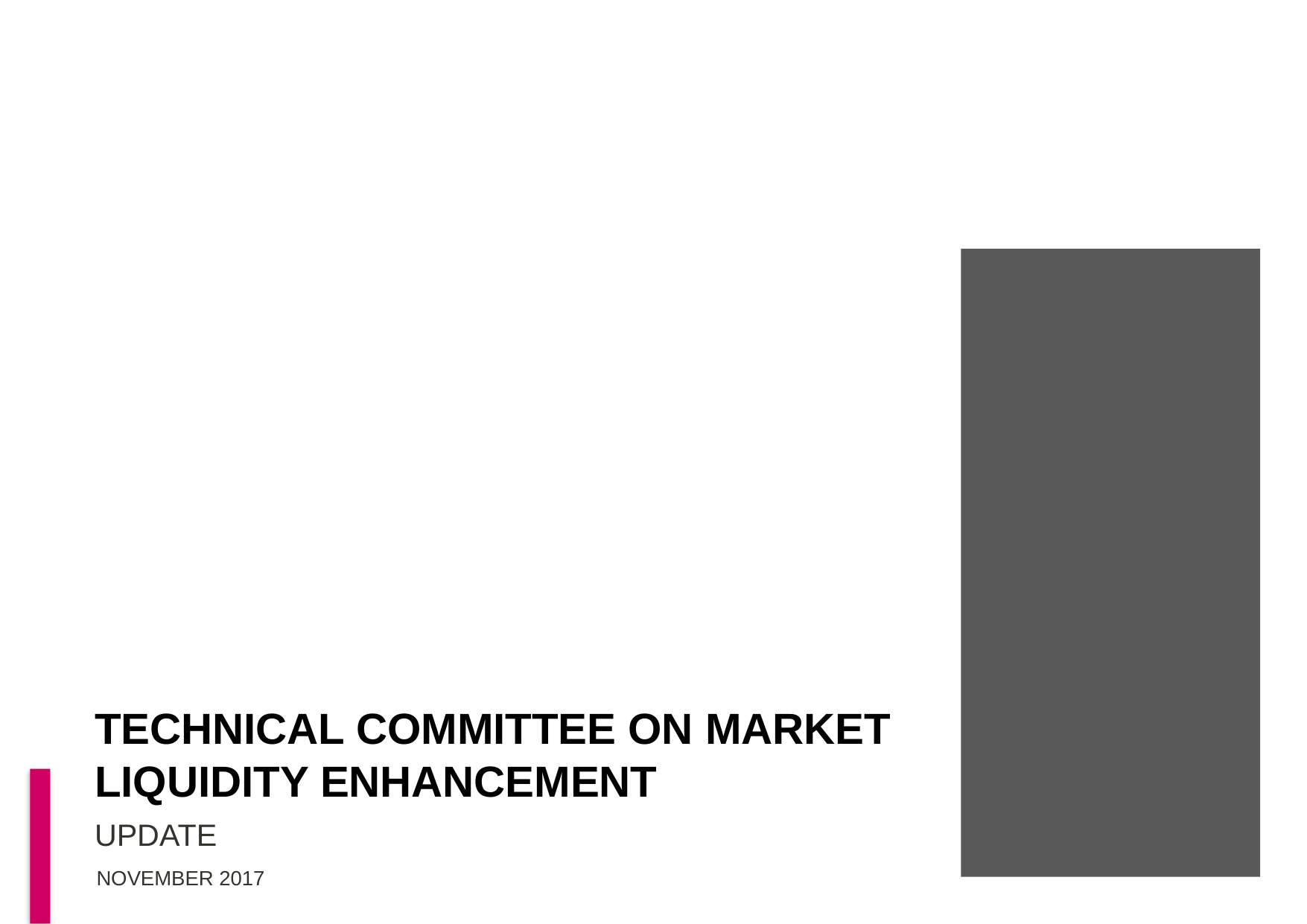

# TECHNICAL COMMITTEE ON MARKET LIQUIDITY ENHANCEMENT
UPDATE
NOVEMBER 2017